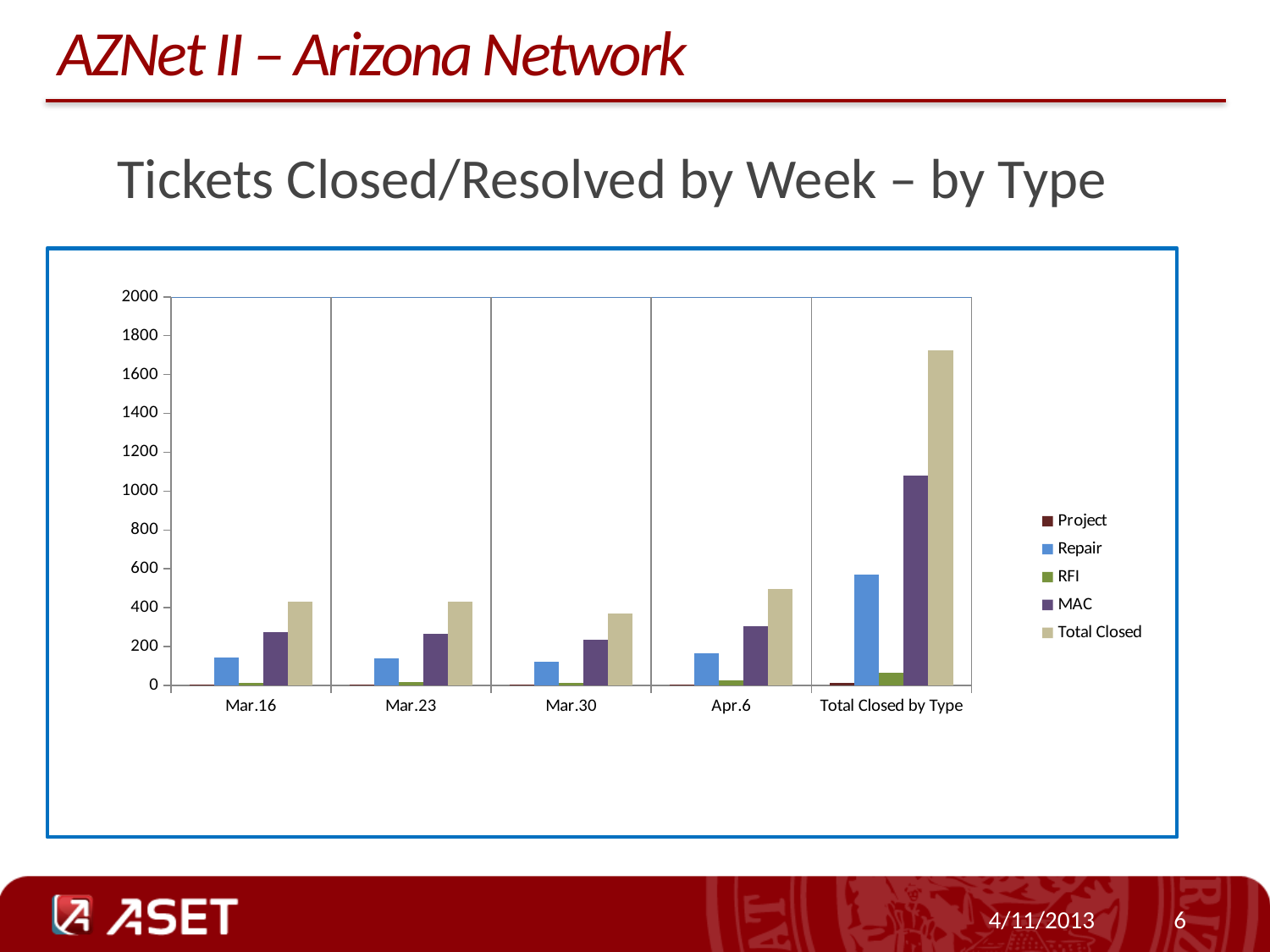

# AZNet II – Arizona Network
Tickets Closed/Resolved by Week – by Type

### Chart

| Category | Project | Repair | RFI | MAC | Total Closed |
|---|---|---|---|---|---|
| Mar.16 | 2.0 | 142.0 | 11.0 | 276.0 | 431.0 |
| Mar.23 | 4.0 | 141.0 | 18.0 | 266.0 | 429.0 |
| Mar.30 | 2.0 | 120.0 | 11.0 | 235.0 | 368.0 |
| Apr.6 | 4.0 | 167.0 | 24.0 | 303.0 | 498.0 |
| Total Closed by Type | 12.0 | 570.0 | 64.0 | 1080.0 | 1726.0 |